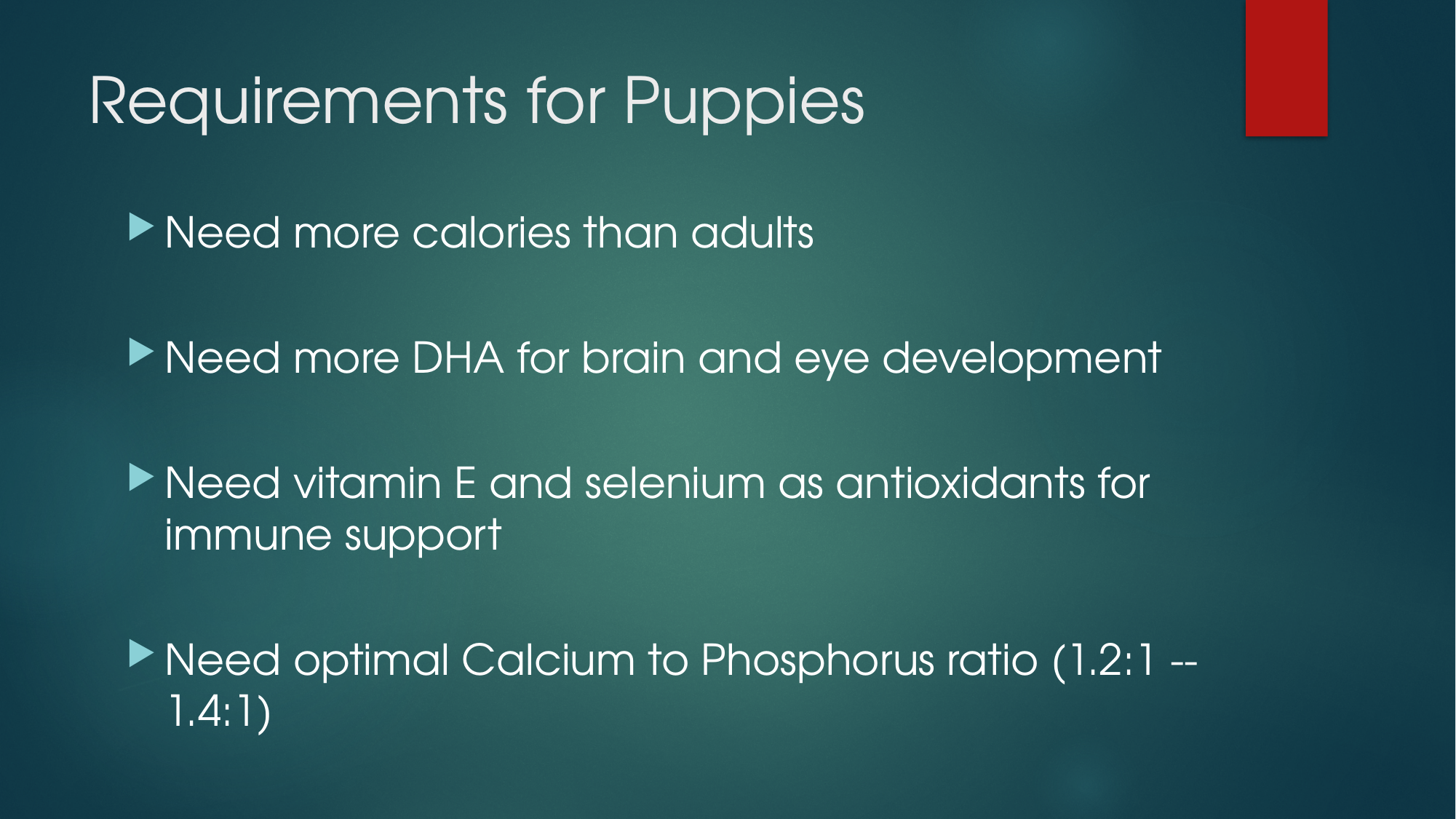

# Requirements for Puppies
Need more calories than adults

Need more DHA for brain and eye development

Need vitamin E and selenium as antioxidants for immune support

Need optimal Calcium to Phosphorus ratio (1.2:1 -- 1.4:1)